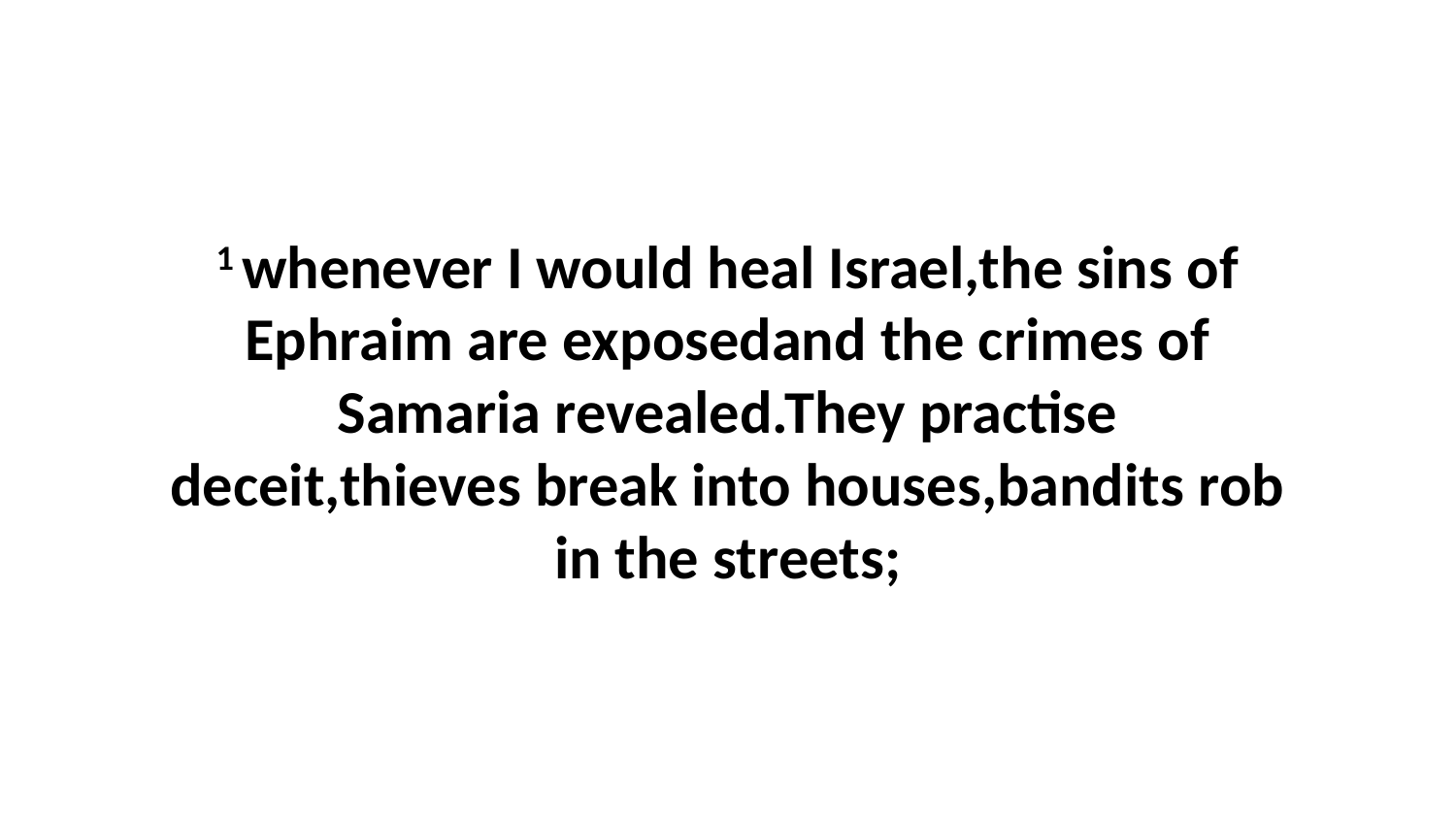

1 whenever I would heal Israel,the sins of Ephraim are exposedand the crimes of Samaria revealed.They practise deceit,thieves break into houses,bandits rob in the streets;